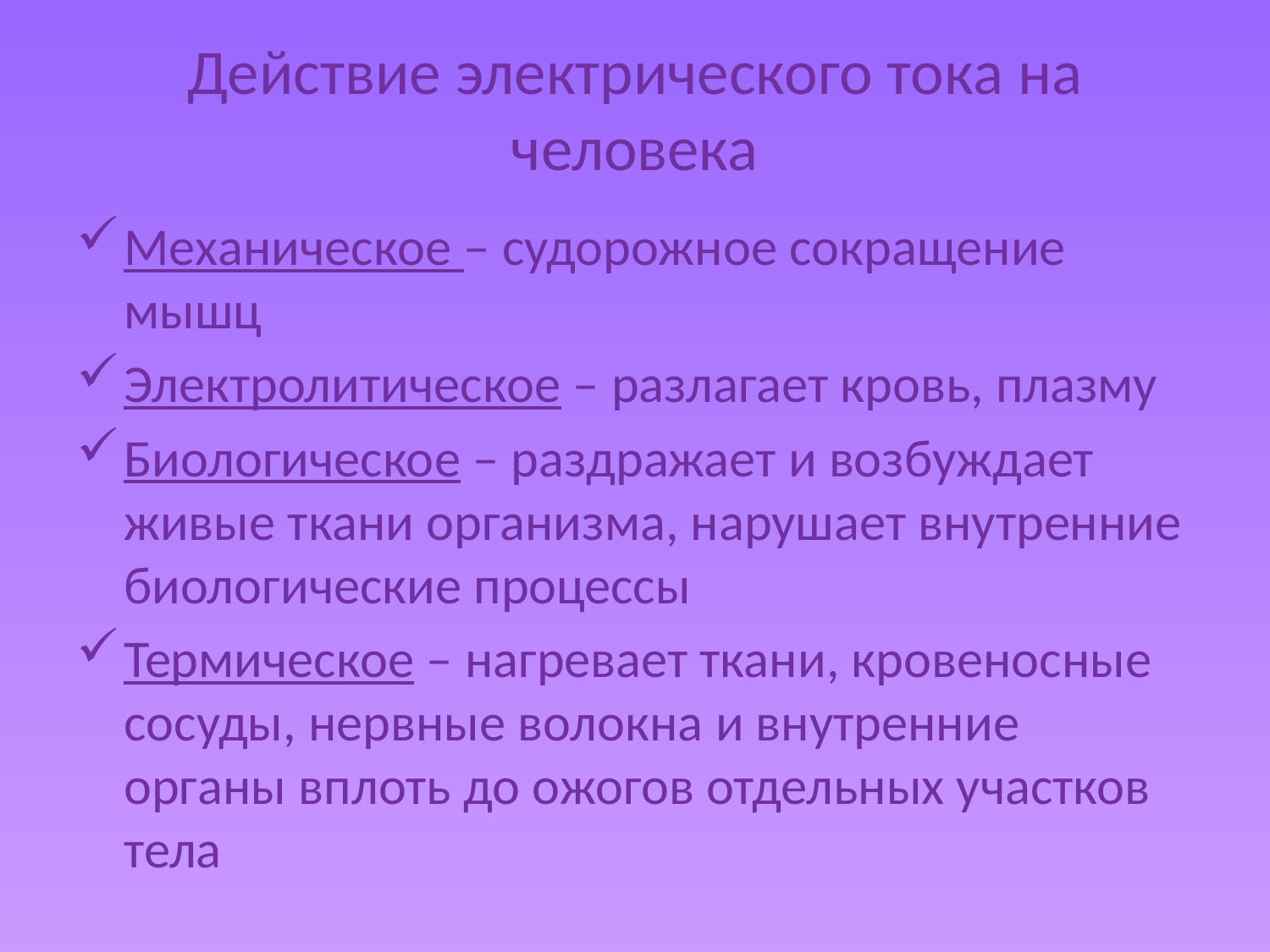

# Действие электрического тока на человека
Механическое – судорожное сокращение мышц
Электролитическое – разлагает кровь, плазму
Биологическое – раздражает и возбуждает живые ткани организма, нарушает внутренние биологические процессы
Термическое – нагревает ткани, кровеносные сосуды, нервные волокна и внутренние органы вплоть до ожогов отдельных участков тела